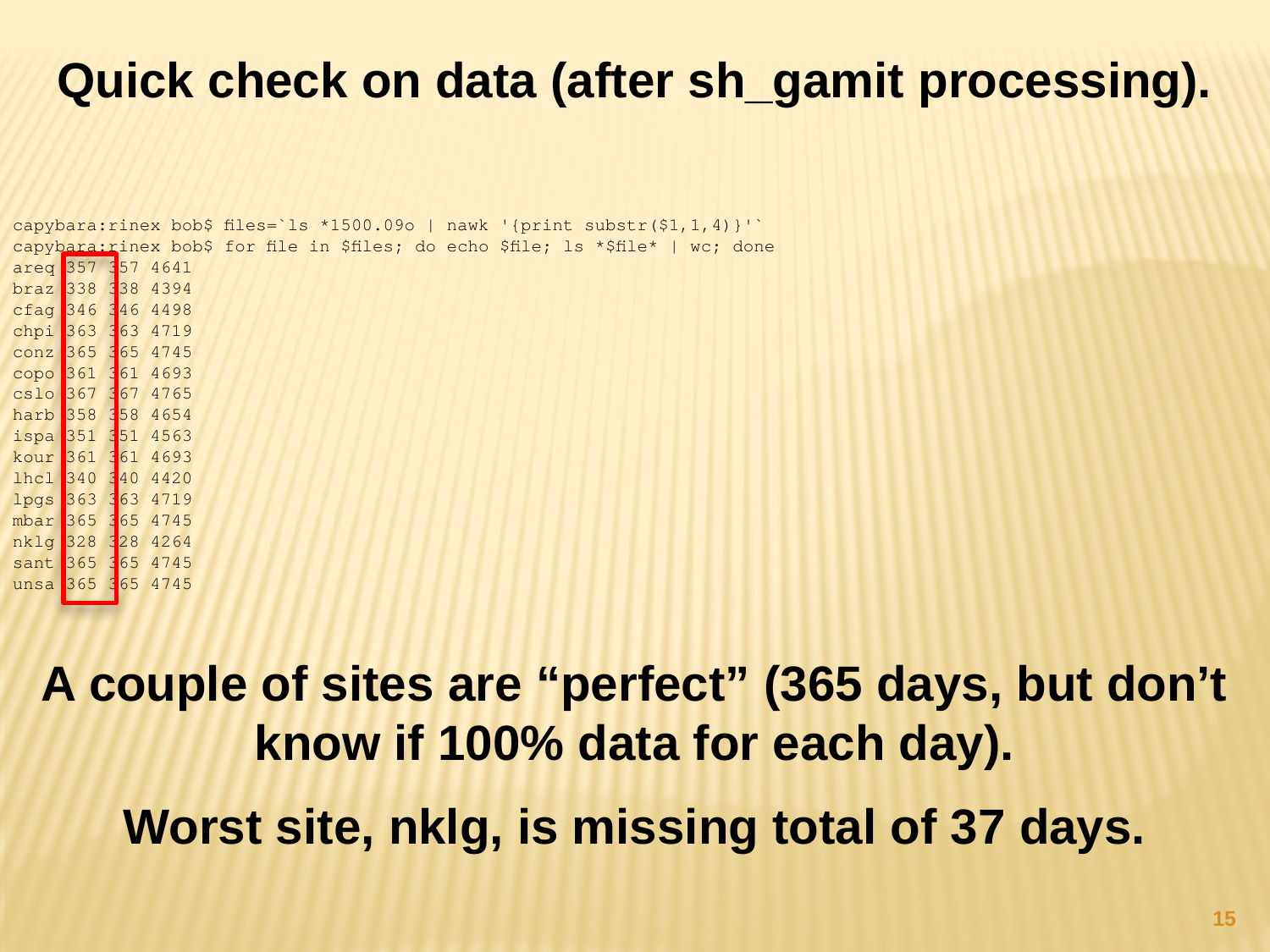

Quick check on data (after sh_gamit processing).
capybara:rinex bob$ files=`ls *1500.09o | nawk '{print substr($1,1,4)}'`
capybara:rinex bob$ for file in $files; do echo $file; ls *$file* | wc; done
areq 357 357 4641
braz 338 338 4394
cfag 346 346 4498
chpi 363 363 4719
conz 365 365 4745
copo 361 361 4693
cslo 367 367 4765
harb 358 358 4654
ispa 351 351 4563
kour 361 361 4693
lhcl 340 340 4420
lpgs 363 363 4719
mbar 365 365 4745
nklg 328 328 4264
sant 365 365 4745
unsa 365 365 4745

A couple of sites are “perfect” (365 days, but don’t know if 100% data for each day).
Worst site, nklg, is missing total of 37 days.
15